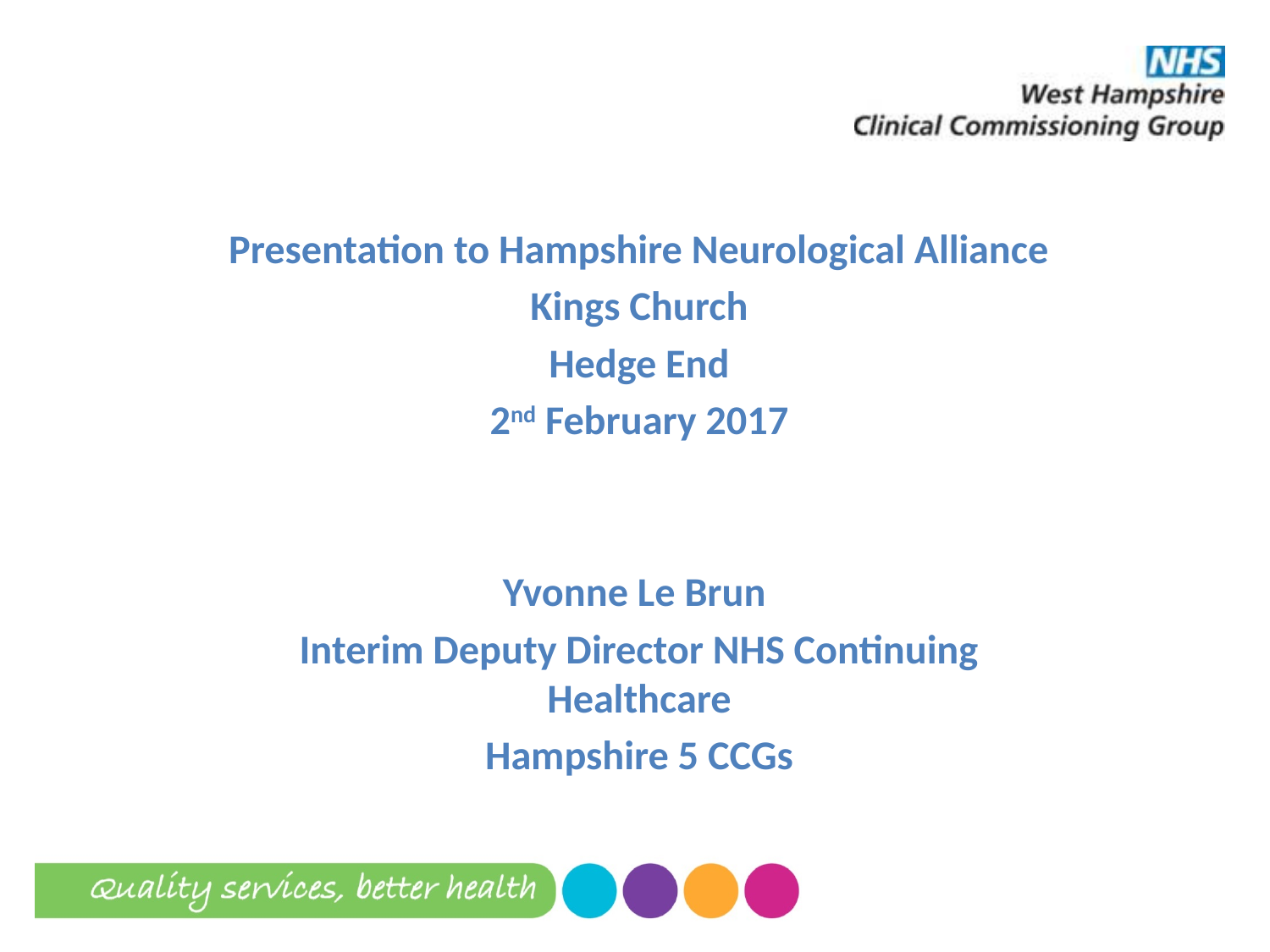

Presentation to Hampshire Neurological Alliance
Kings Church
Hedge End
2nd February 2017

Yvonne Le Brun
Interim Deputy Director NHS Continuing Healthcare
Hampshire 5 CCGs
#